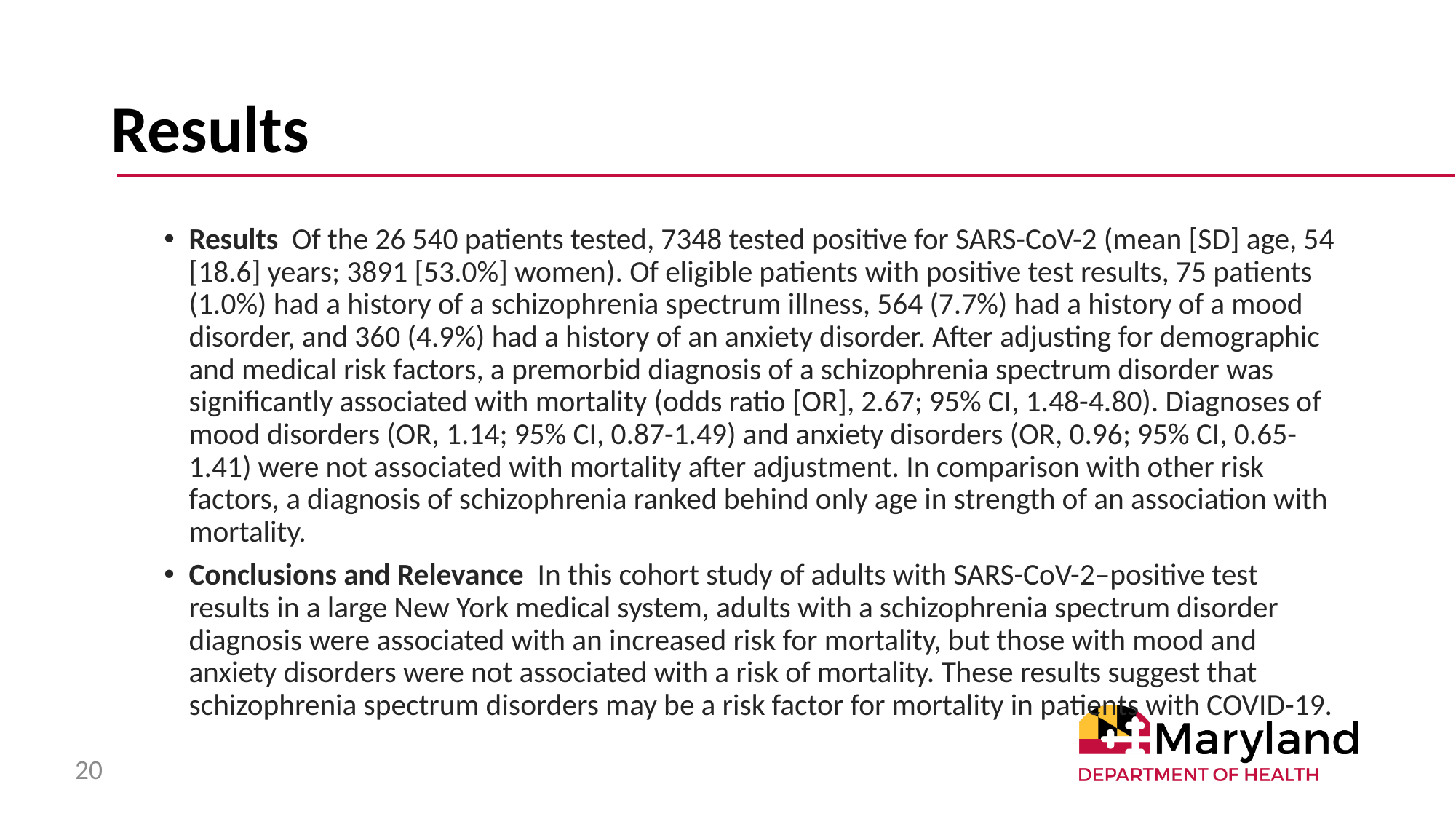

# Results
Results  Of the 26 540 patients tested, 7348 tested positive for SARS-CoV-2 (mean [SD] age, 54 [18.6] years; 3891 [53.0%] women). Of eligible patients with positive test results, 75 patients (1.0%) had a history of a schizophrenia spectrum illness, 564 (7.7%) had a history of a mood disorder, and 360 (4.9%) had a history of an anxiety disorder. After adjusting for demographic and medical risk factors, a premorbid diagnosis of a schizophrenia spectrum disorder was significantly associated with mortality (odds ratio [OR], 2.67; 95% CI, 1.48-4.80). Diagnoses of mood disorders (OR, 1.14; 95% CI, 0.87-1.49) and anxiety disorders (OR, 0.96; 95% CI, 0.65-1.41) were not associated with mortality after adjustment. In comparison with other risk factors, a diagnosis of schizophrenia ranked behind only age in strength of an association with mortality.
Conclusions and Relevance  In this cohort study of adults with SARS-CoV-2–positive test results in a large New York medical system, adults with a schizophrenia spectrum disorder diagnosis were associated with an increased risk for mortality, but those with mood and anxiety disorders were not associated with a risk of mortality. These results suggest that schizophrenia spectrum disorders may be a risk factor for mortality in patients with COVID-19.

20